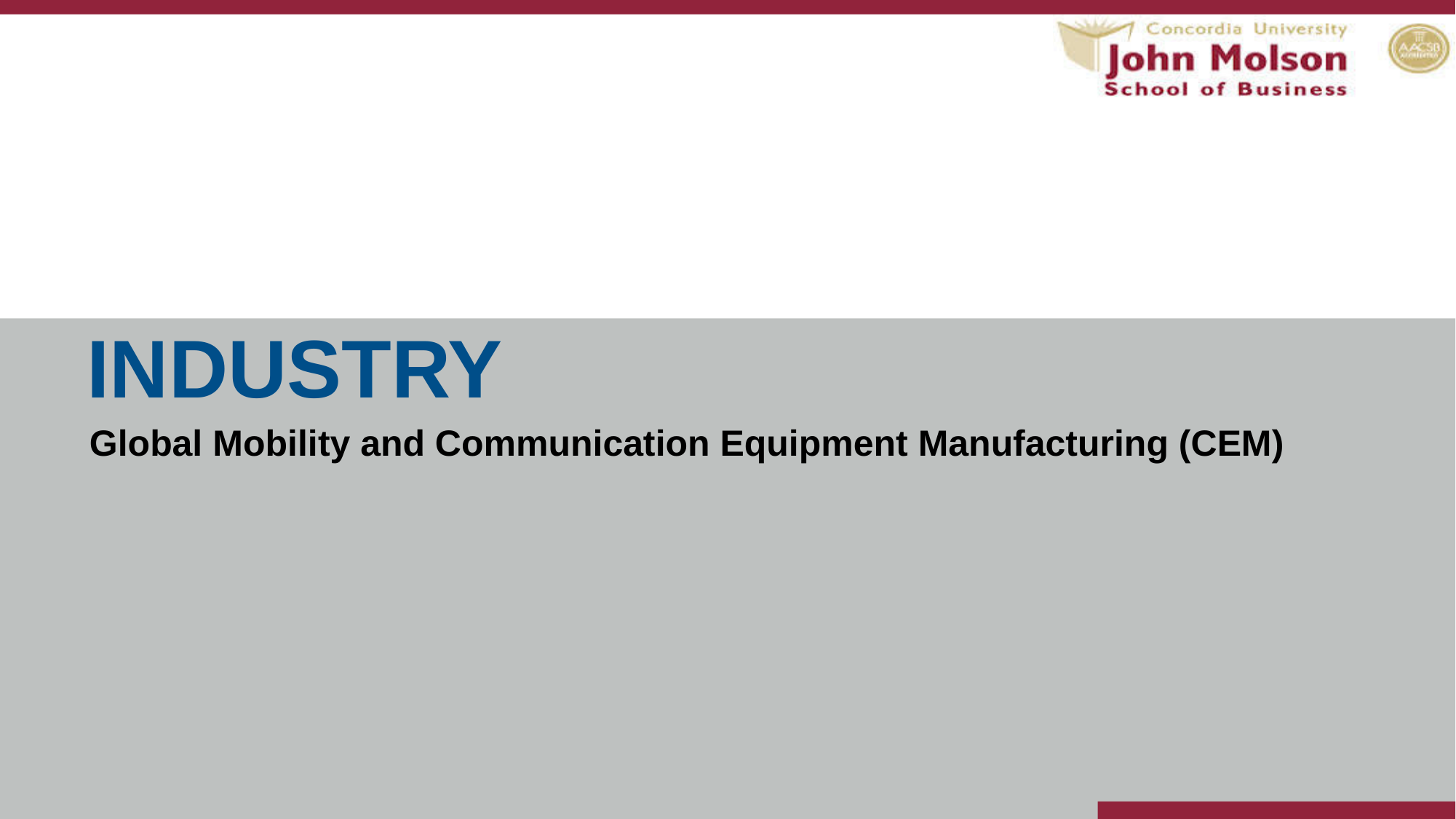

# INDUSTRY
Global Mobility and Communication Equipment Manufacturing (CEM)